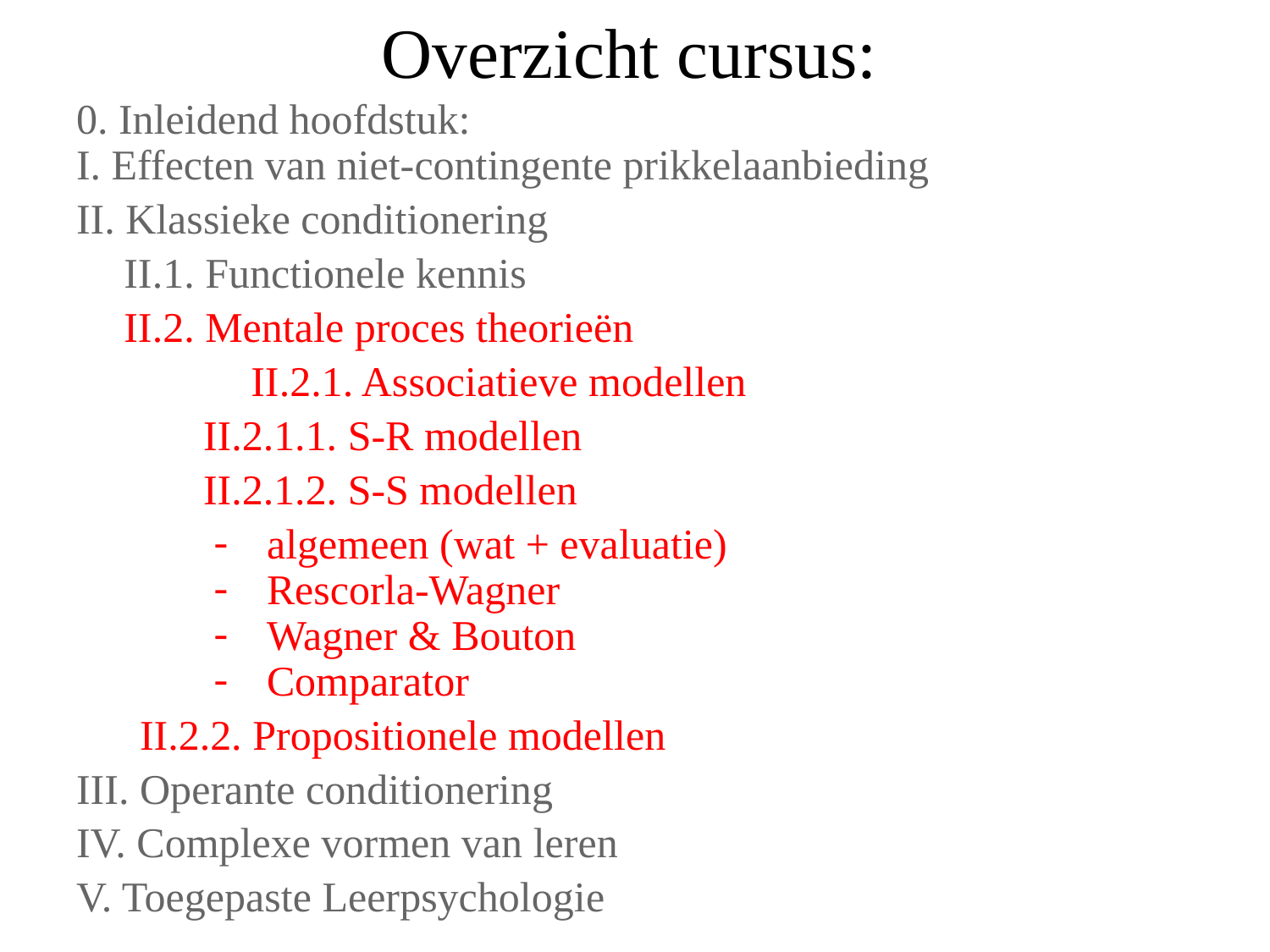

# Overzicht cursus:
0. Inleidend hoofdstuk:
I. Effecten van niet-contingente prikkelaanbieding
II. Klassieke conditionering
	II.1. Functionele kennis
	II.2. Mentale proces theorieën
		II.2.1. Associatieve modellen
II.2.1.1. S-R modellen
II.2.1.2. S-S modellen
algemeen (wat + evaluatie)
Rescorla-Wagner
Wagner & Bouton
Comparator
II.2.2. Propositionele modellen
III. Operante conditionering
IV. Complexe vormen van leren
V. Toegepaste Leerpsychologie